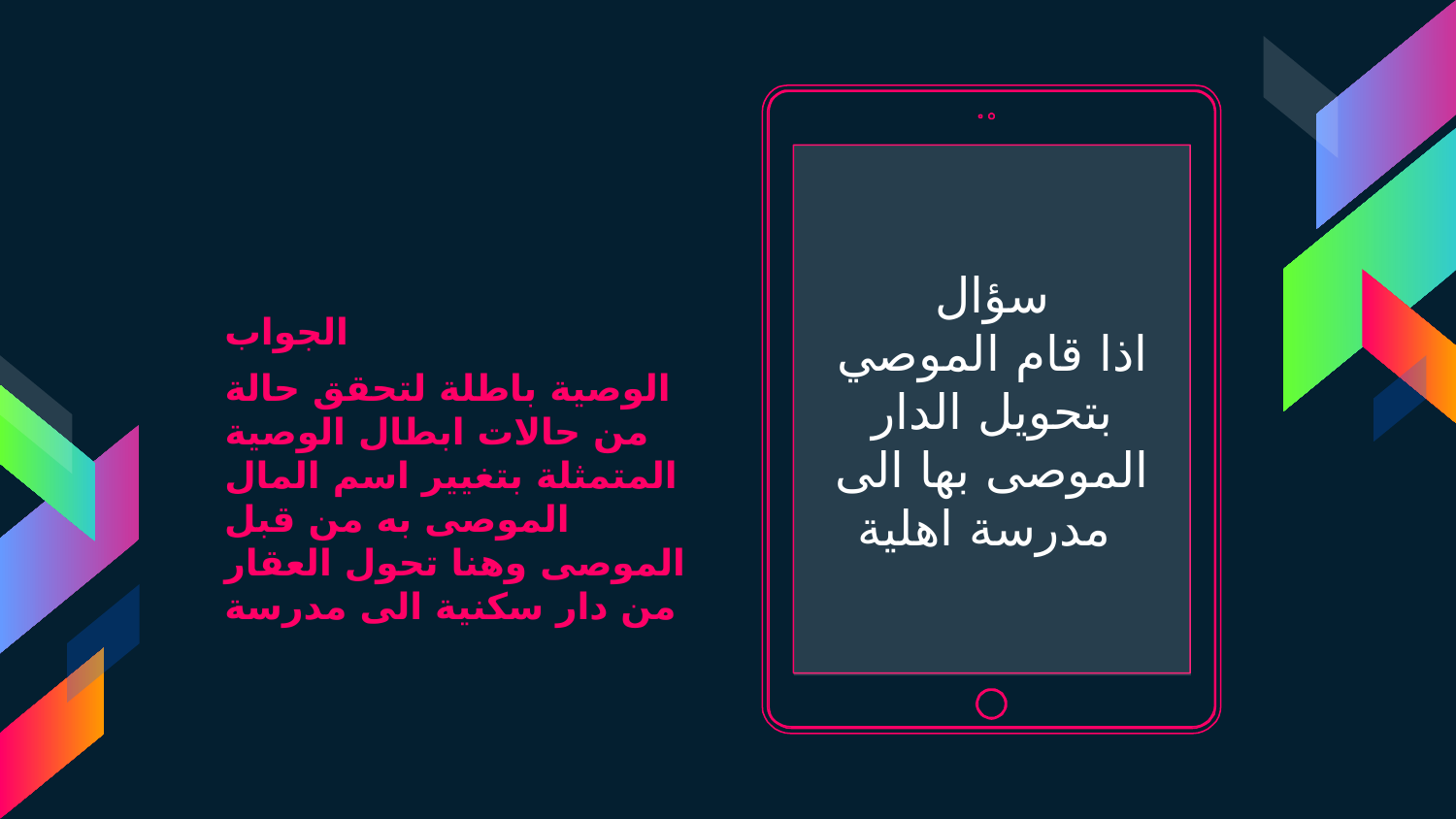

الجواب
الوصية باطلة لتحقق حالة من حالات ابطال الوصية المتمثلة بتغيير اسم المال الموصى به من قبل الموصى وهنا تحول العقار من دار سكنية الى مدرسة
سؤال
اذا قام الموصي بتحويل الدار الموصى بها الى مدرسة اهلية